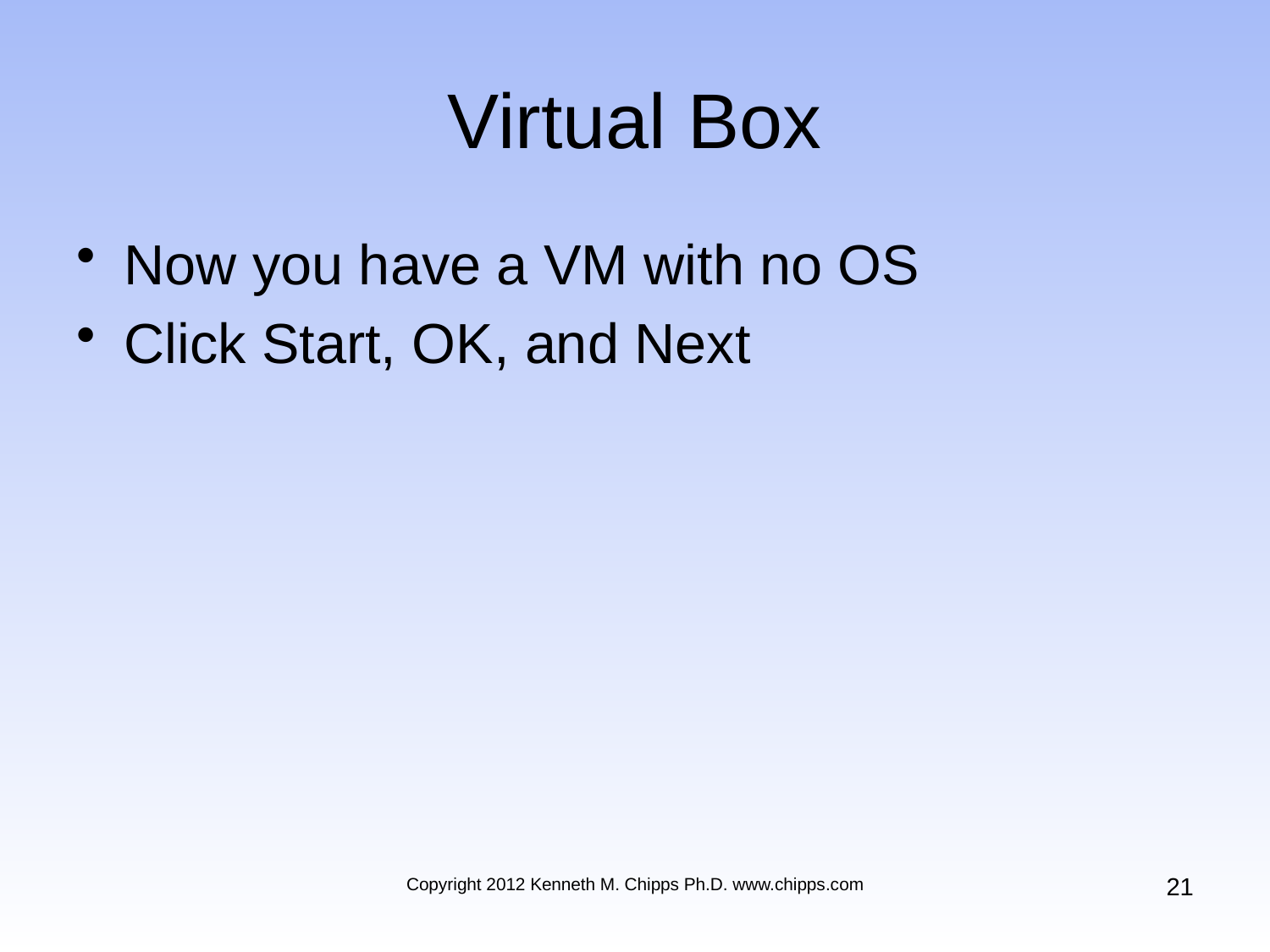

# Virtual Box
Now you have a VM with no OS
Click Start, OK, and Next
21
Copyright 2012 Kenneth M. Chipps Ph.D. www.chipps.com